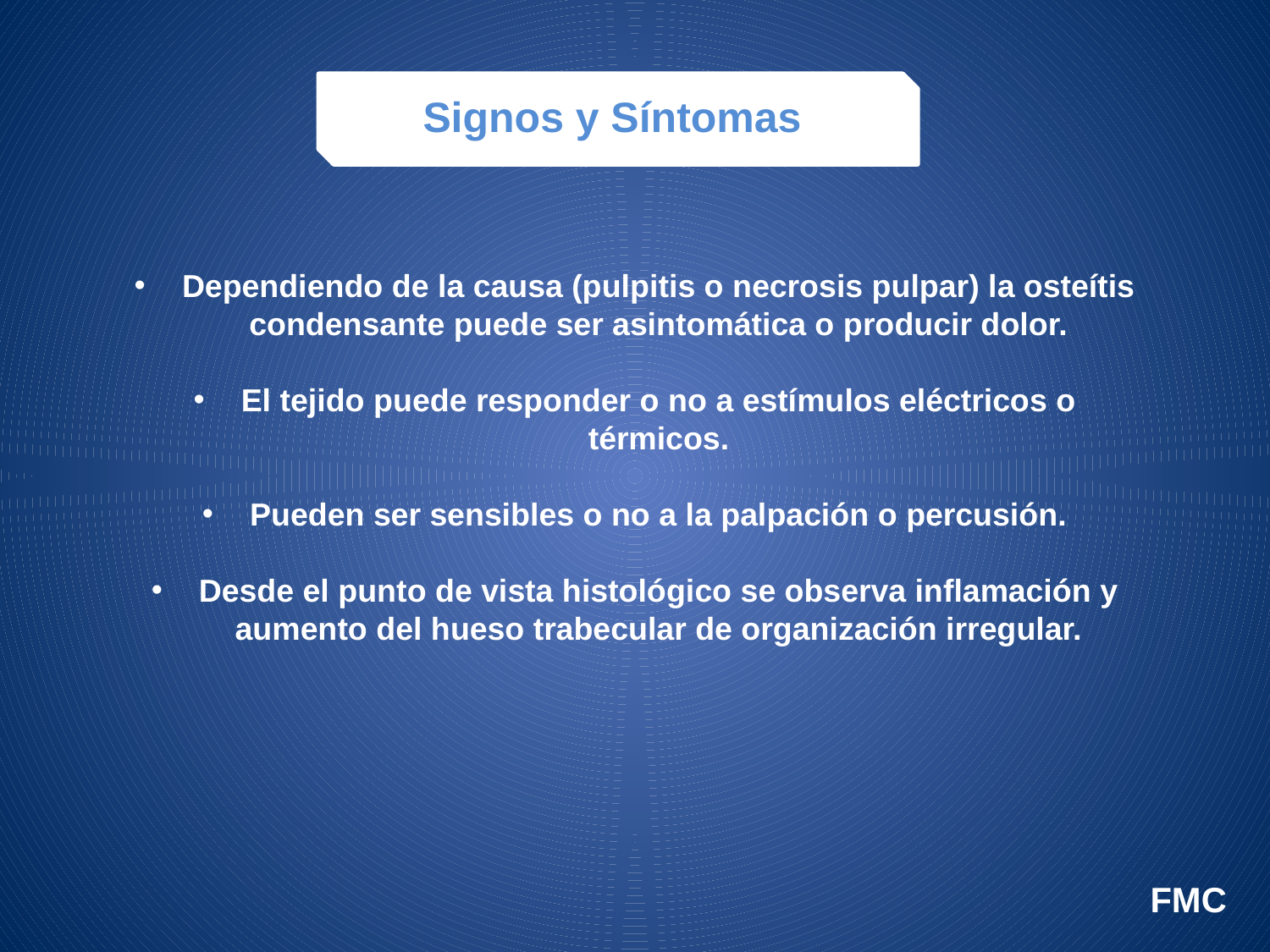

Signos y Síntomas
Dependiendo de la causa (pulpitis o necrosis pulpar) la osteítis condensante puede ser asintomática o producir dolor.

El tejido puede responder o no a estímulos eléctricos o térmicos.

Pueden ser sensibles o no a la palpación o percusión.

Desde el punto de vista histológico se observa inflamación y aumento del hueso trabecular de organización irregular.

FMC